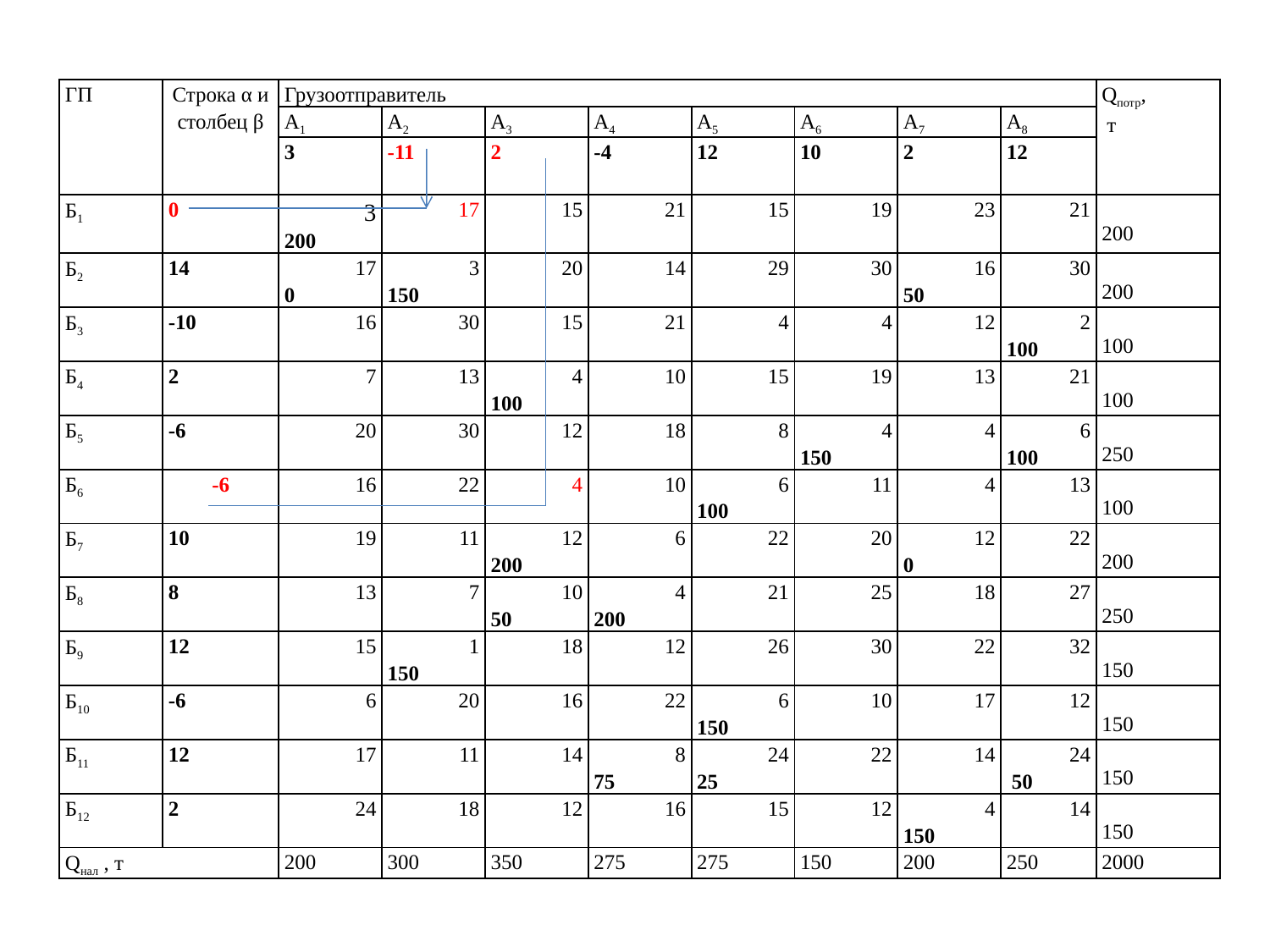

| ГП | Строка α и столбец β | Грузоотправитель |  |  |  |  |  |  |  | Qпотр, т |
| --- | --- | --- | --- | --- | --- | --- | --- | --- | --- | --- |
|  |  | А1 | А2 | А3 | А4 | А5 | А6 | А7 | А8 |  |
|  |  | 3 | -11 | 2 | -4 | 12 | 10 | 2 | 12 |  |
| Б1 | 0 | 3 200 | 17 | 15 | 21 | 15 | 19 | 23 | 21 | 200 |
| Б2 | 14 | 17 0 | 3 150 | 20 | 14 | 29 | 30 | 16 50 | 30 | 200 |
| Б3 | -10 | 16 | 30 | 15 | 21 | 4 | 4 | 12 | 2 100 | 100 |
| Б4 | 2 | 7 | 13 | 4 100 | 10 | 15 | 19 | 13 | 21 | 100 |
| Б5 | -6 | 20 | 30 | 12 | 18 | 8 | 4 150 | 4 | 6 100 | 250 |
| Б6 | -6 | 16 | 22 | 4 | 10 | 6 100 | 11 | 4 | 13 | 100 |
| Б7 | 10 | 19 | 11 | 12 200 | 6 | 22 | 20 | 12 0 | 22 | 200 |
| Б8 | 8 | 13 | 7 | 10 50 | 4 200 | 21 | 25 | 18 | 27 | 250 |
| Б9 | 12 | 15 | 1 150 | 18 | 12 | 26 | 30 | 22 | 32 | 150 |
| Б10 | -6 | 6 | 20 | 16 | 22 | 6 150 | 10 | 17 | 12 | 150 |
| Б11 | 12 | 17 | 11 | 14 | 8 75 | 24 25 | 22 | 14 | 24 50 | 150 |
| Б12 | 2 | 24 | 18 | 12 | 16 | 15 | 12 | 4 150 | 14 | 150 |
| Qнал , т |  | 200 | 300 | 350 | 275 | 275 | 150 | 200 | 250 | 2000 |